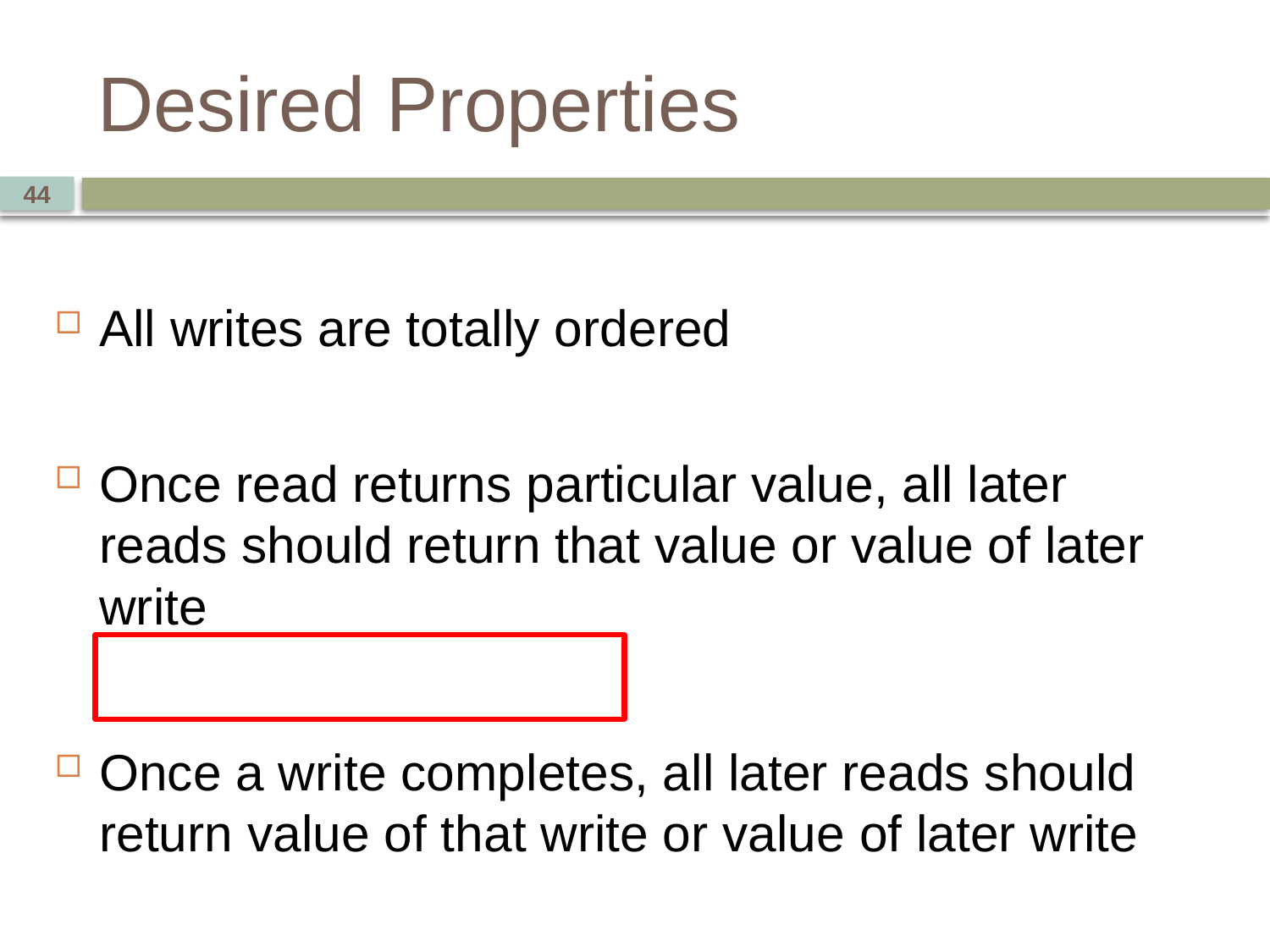

# Desired Properties
44

All writes are totally ordered

Once read returns particular value, all later reads should return that value or value of later write

Once a write completes, all later reads should return value of that write or value of later write